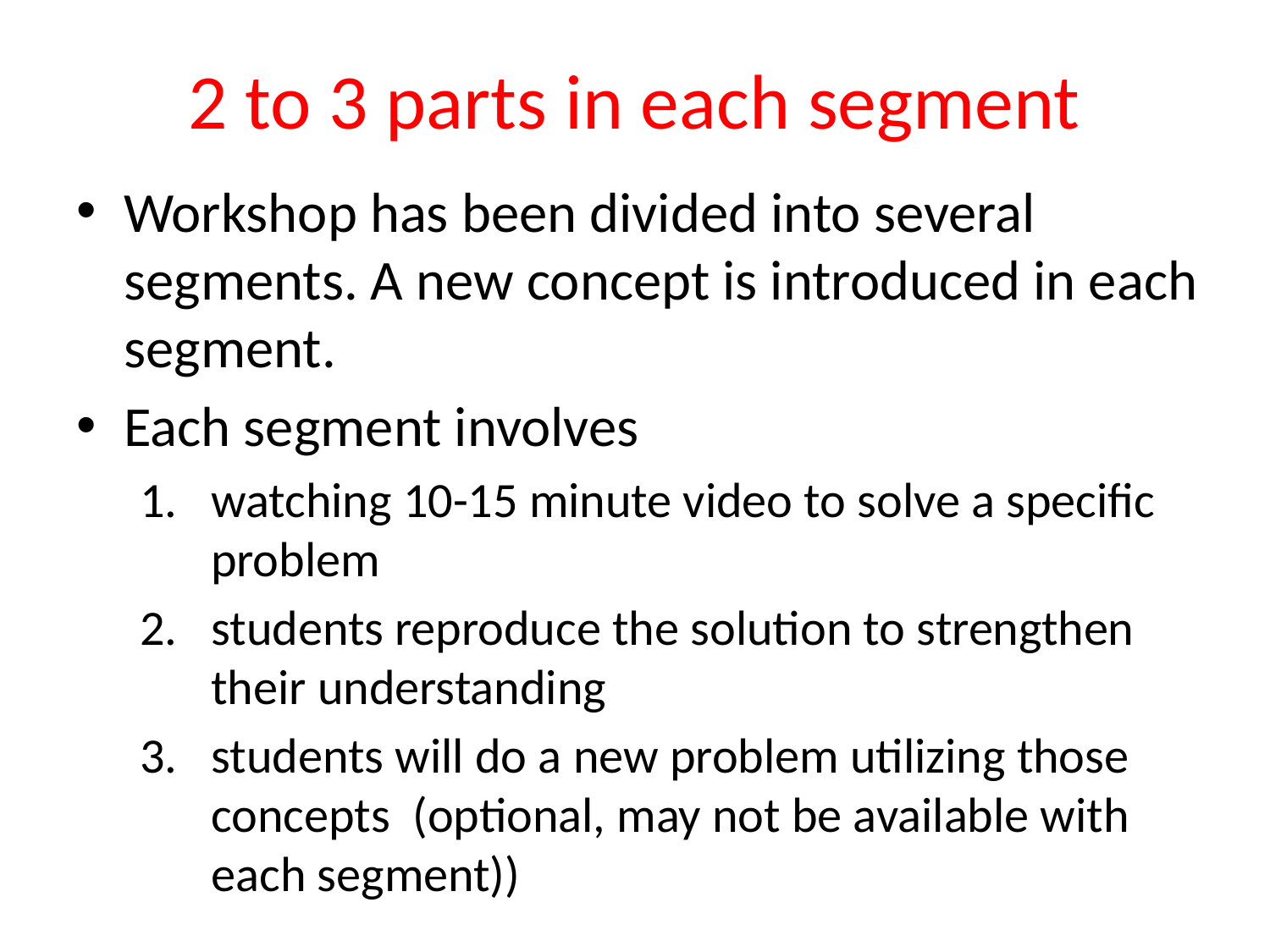

# 2 to 3 parts in each segment
Workshop has been divided into several segments. A new concept is introduced in each segment.
Each segment involves
watching 10-15 minute video to solve a specific problem
students reproduce the solution to strengthen their understanding
students will do a new problem utilizing those concepts  (optional, may not be available with each segment))